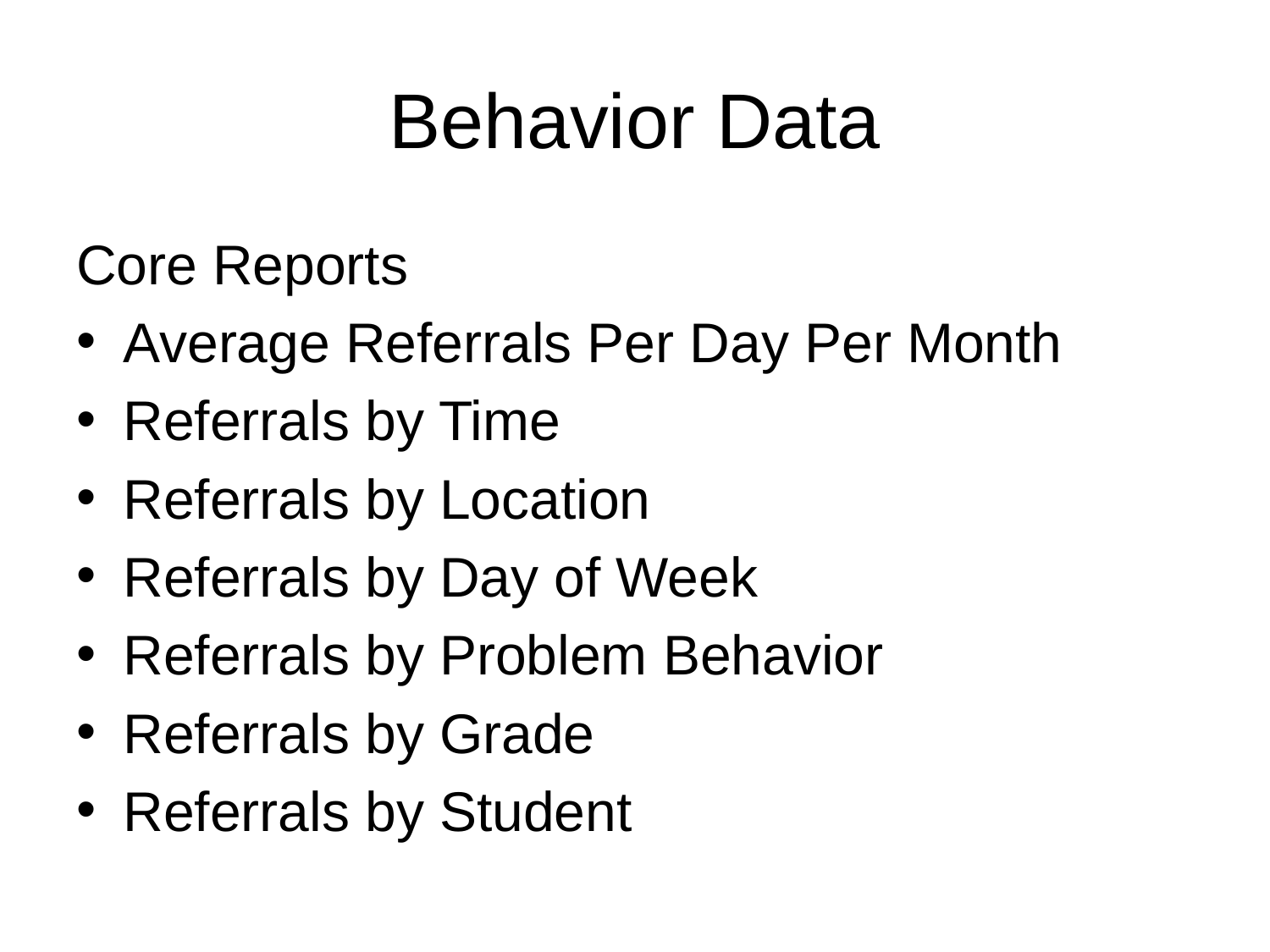

# Behavior Data
Core Reports
Average Referrals Per Day Per Month
Referrals by Time
Referrals by Location
Referrals by Day of Week
Referrals by Problem Behavior
Referrals by Grade
Referrals by Student